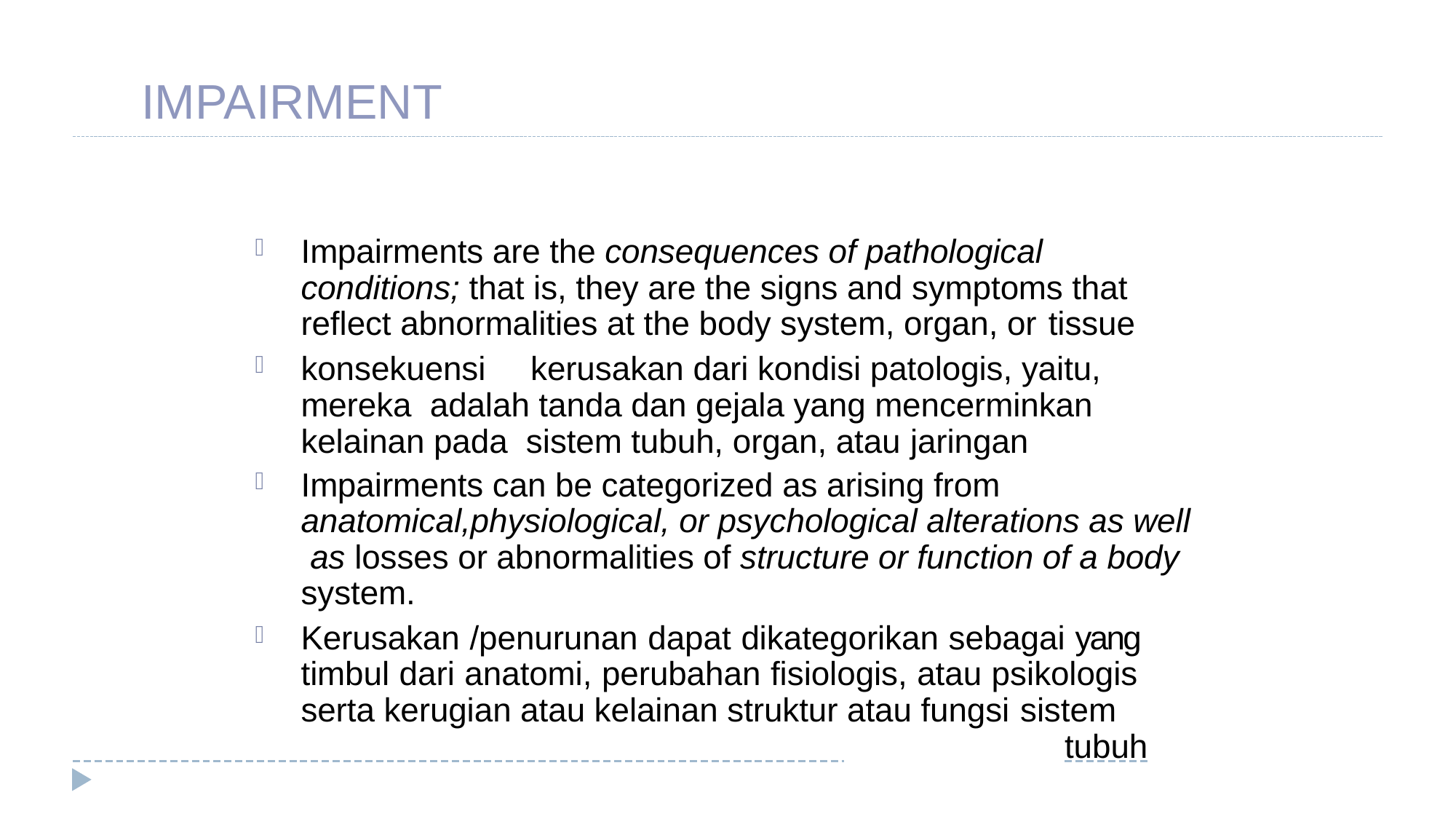

# IMPAIRMENT

Impairments are the consequences of pathological  conditions; that is, they are the signs and symptoms that  reflect abnormalities at the body system, organ, or tissue
konsekuensi	kerusakan dari kondisi patologis, yaitu, mereka  adalah tanda dan gejala yang mencerminkan kelainan pada  sistem tubuh, organ, atau jaringan
Impairments can be categorized as arising from  anatomical,physiological, or psychological alterations as well  as losses or abnormalities of structure or function of a body  system.
Kerusakan /penurunan dapat dikategorikan sebagai yang  timbul dari anatomi, perubahan fisiologis, atau psikologis  serta kerugian atau kelainan struktur atau fungsi sistem
 	tubuh